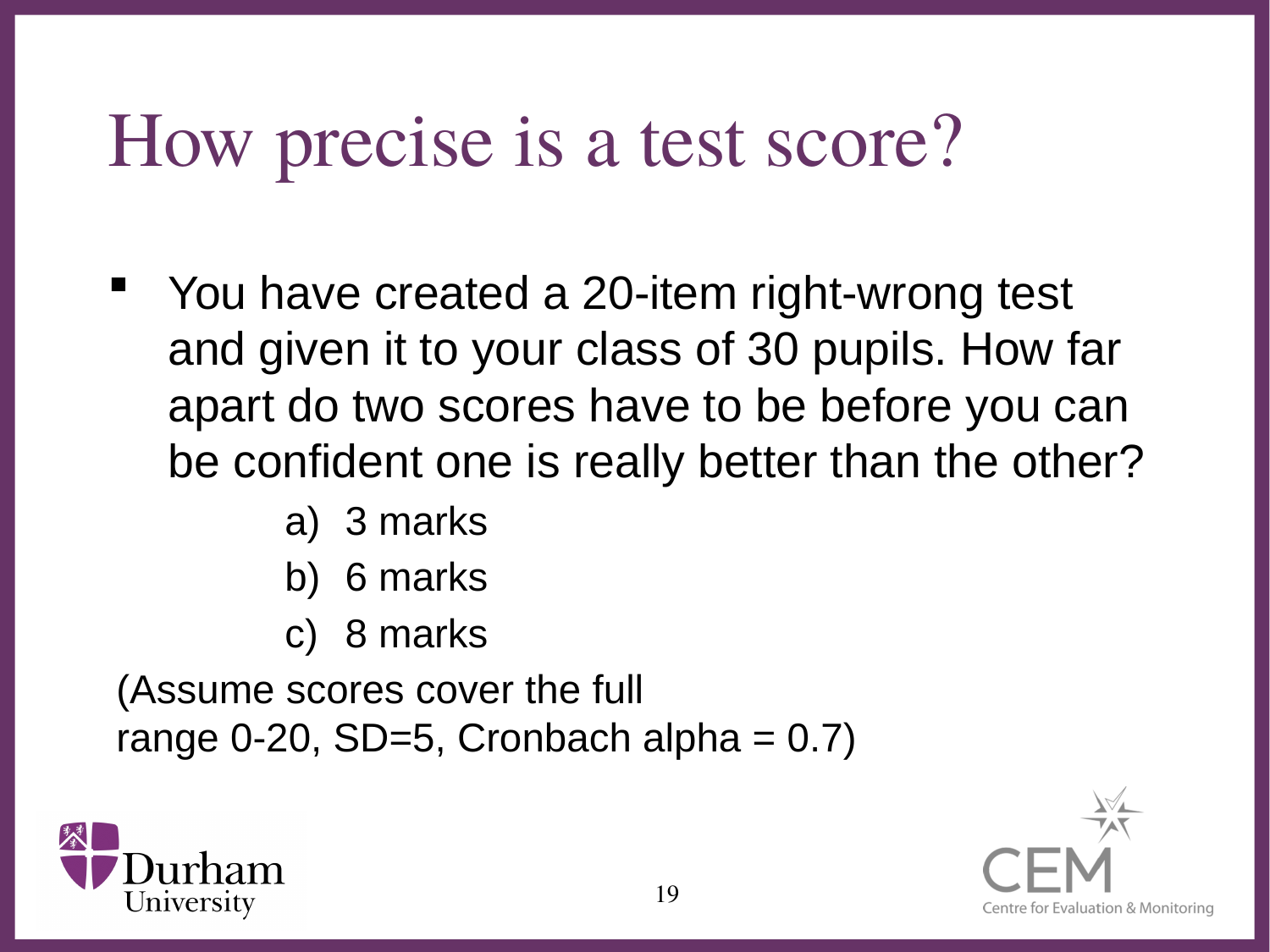

# How precise is a test score?
You have created a 20-item right-wrong test and given it to your class of 30 pupils. How far apart do two scores have to be before you can be confident one is really better than the other?
3 marks
6 marks
8 marks
(Assume scores cover the full
range 0-20, SD=5, Cronbach alpha = 0.7)
19